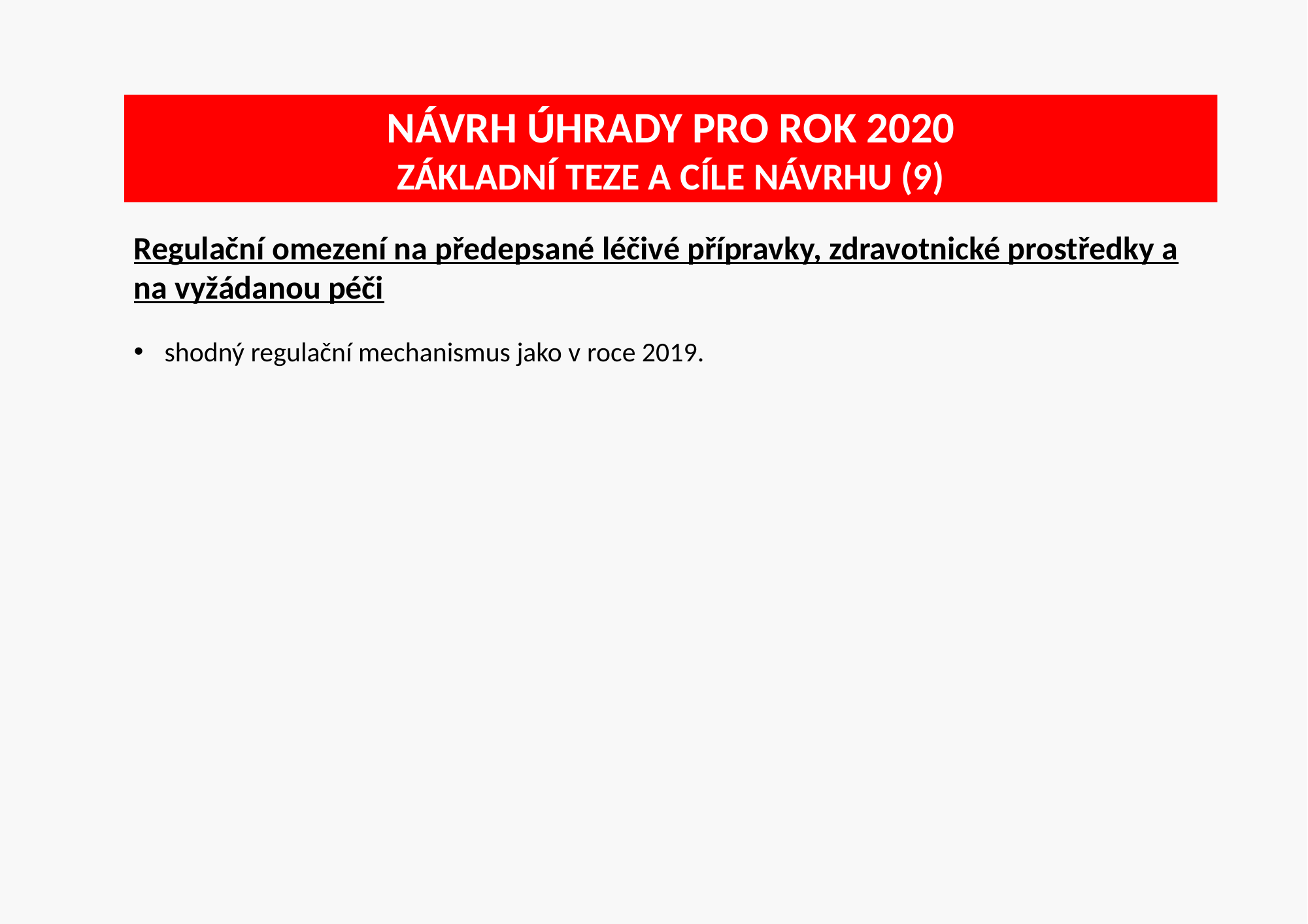

# Návrh úhrady pro rok 2020 základní teze a cíle návrhu (9)
Regulační omezení na předepsané léčivé přípravky, zdravotnické prostředky a na vyžádanou péči

shodný regulační mechanismus jako v roce 2019.

13